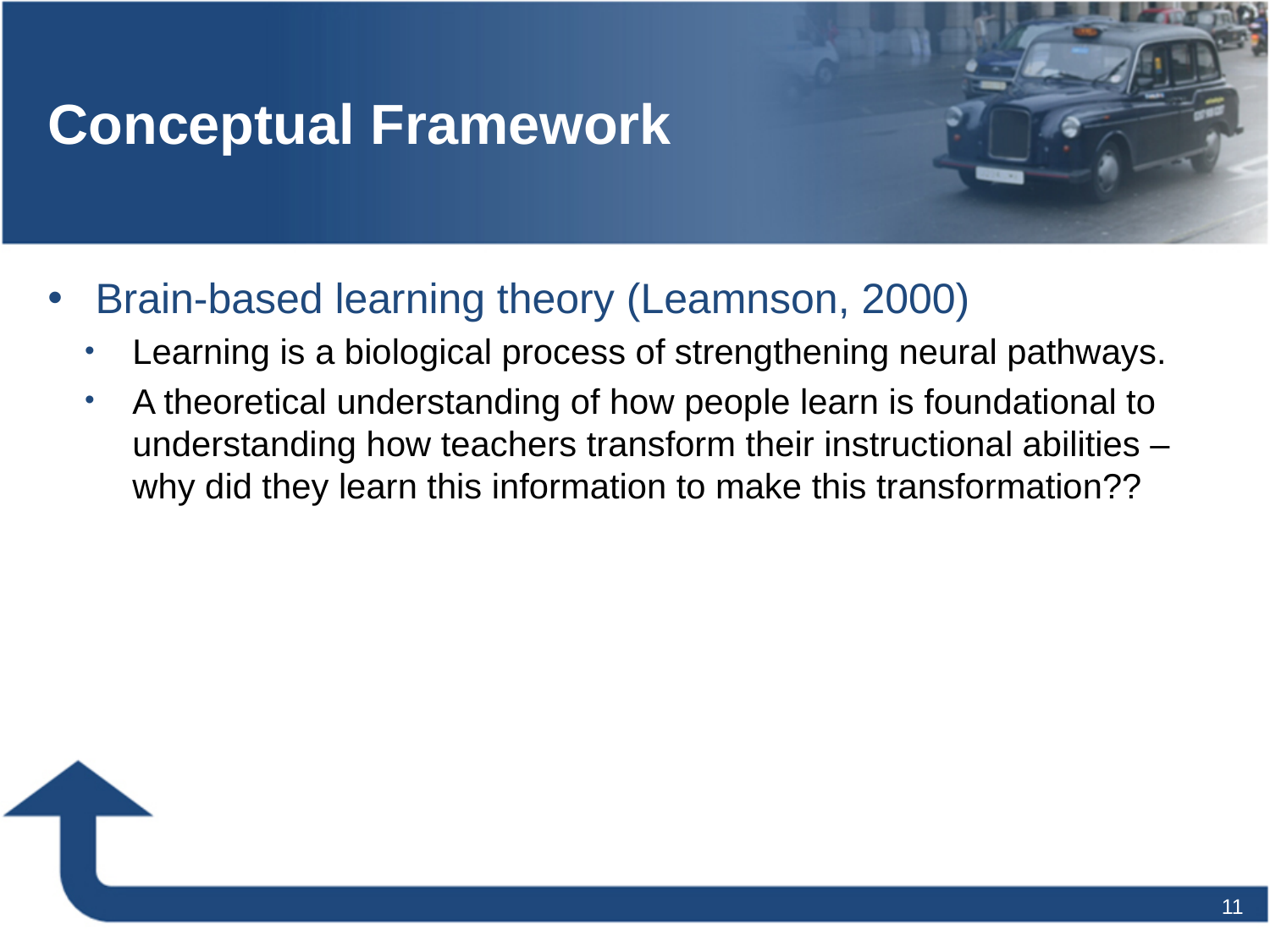

# Conceptual Framework
Brain-based learning theory (Leamnson, 2000)
Learning is a biological process of strengthening neural pathways.
A theoretical understanding of how people learn is foundational to understanding how teachers transform their instructional abilities – why did they learn this information to make this transformation??

11